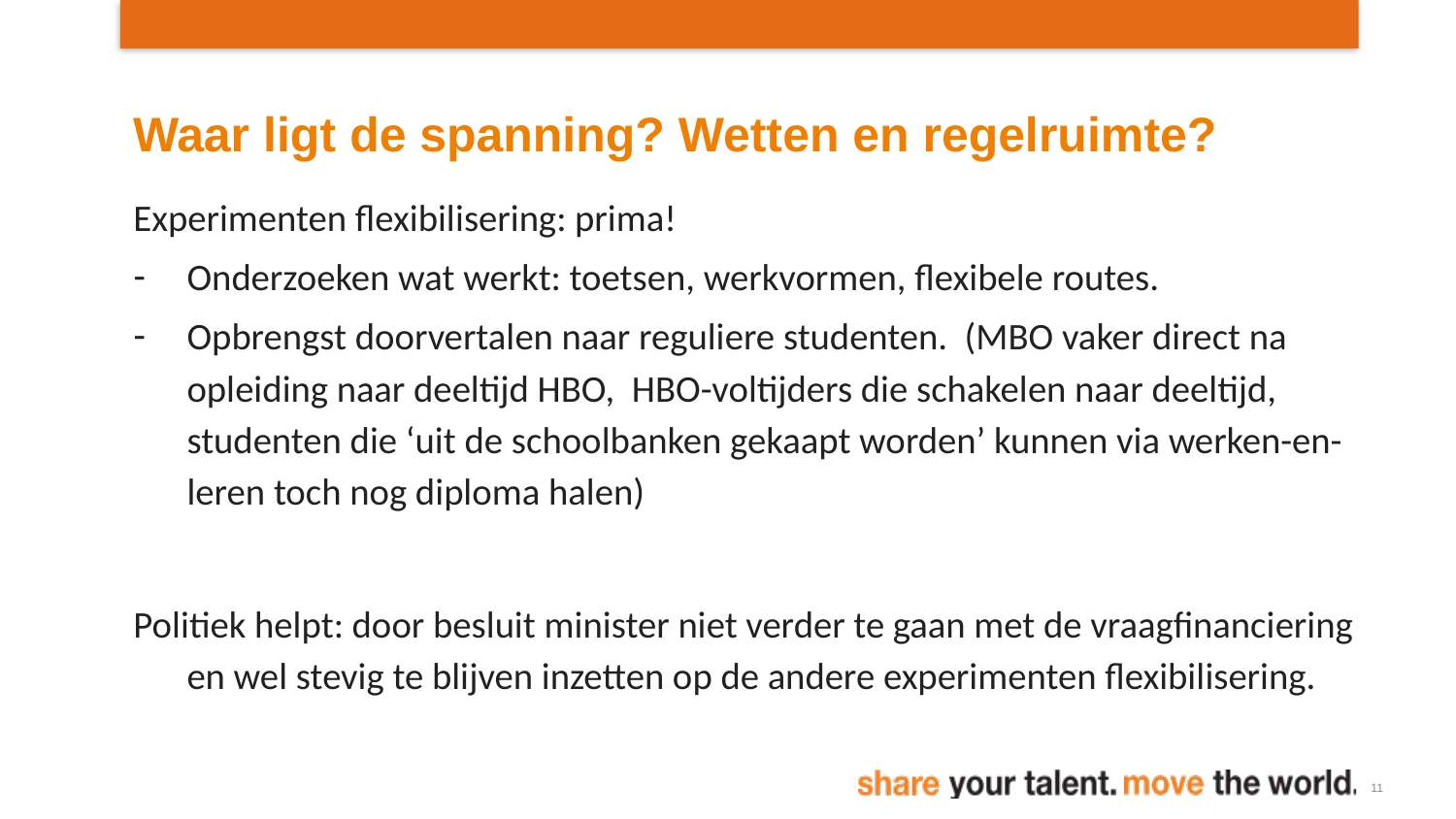

# Waar ligt de spanning? Wetten en regelruimte?
Experimenten flexibilisering: prima!
Onderzoeken wat werkt: toetsen, werkvormen, flexibele routes.
Opbrengst doorvertalen naar reguliere studenten.  (MBO vaker direct na opleiding naar deeltijd HBO,  HBO-voltijders die schakelen naar deeltijd, studenten die ‘uit de schoolbanken gekaapt worden’ kunnen via werken-en-leren toch nog diploma halen)

Politiek helpt: door besluit minister niet verder te gaan met de vraagfinanciering en wel stevig te blijven inzetten op de andere experimenten flexibilisering.

11